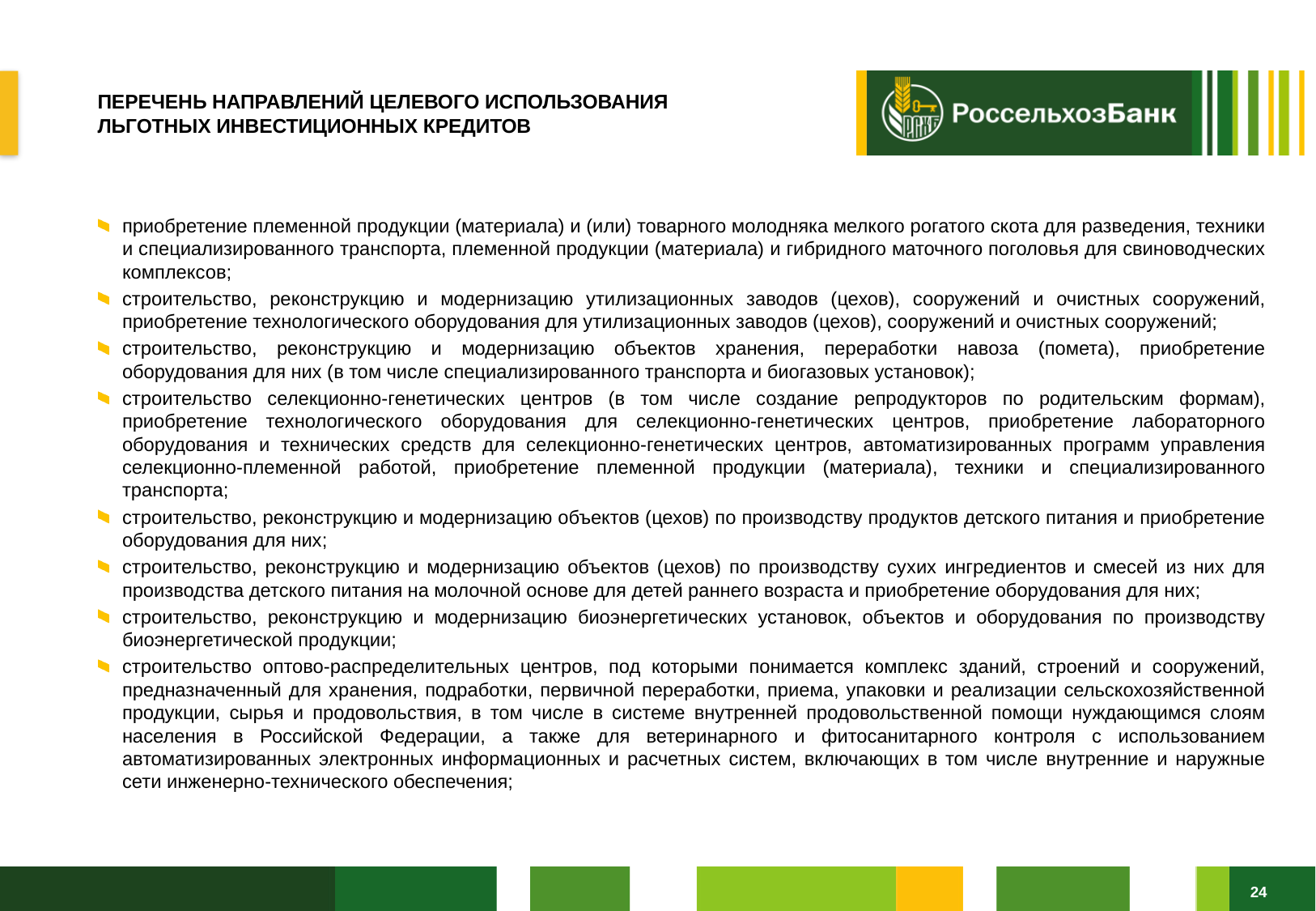

# ПЕРЕЧЕНЬ НАПРАВЛЕНИЙ ЦЕЛЕВОГО ИСПОЛЬЗОВАНИЯ ЛЬГОТНЫХ ИНВЕСТИЦИОННЫХ КРЕДИТОВ
приобретение племенной продукции (материала) и (или) товарного молодняка мелкого рогатого скота для разведения, техники и специализированного транспорта, племенной продукции (материала) и гибридного маточного поголовья для свиноводческих комплексов;
строительство, реконструкцию и модернизацию утилизационных заводов (цехов), сооружений и очистных сооружений, приобретение технологического оборудования для утилизационных заводов (цехов), сооружений и очистных сооружений;
строительство, реконструкцию и модернизацию объектов хранения, переработки навоза (помета), приобретение оборудования для них (в том числе специализированного транспорта и биогазовых установок);
строительство селекционно-генетических центров (в том числе создание репродукторов по родительским формам), приобретение технологического оборудования для селекционно-генетических центров, приобретение лабораторного оборудования и технических средств для селекционно-генетических центров, автоматизированных программ управления селекционно-племенной работой, приобретение племенной продукции (материала), техники и специализированного транспорта;
строительство, реконструкцию и модернизацию объектов (цехов) по производству продуктов детского питания и приобретение оборудования для них;
строительство, реконструкцию и модернизацию объектов (цехов) по производству сухих ингредиентов и смесей из них для производства детского питания на молочной основе для детей раннего возраста и приобретение оборудования для них;
строительство, реконструкцию и модернизацию биоэнергетических установок, объектов и оборудования по производству биоэнергетической продукции;
строительство оптово-распределительных центров, под которыми понимается комплекс зданий, строений и сооружений, предназначенный для хранения, подработки, первичной переработки, приема, упаковки и реализации сельскохозяйственной продукции, сырья и продовольствия, в том числе в системе внутренней продовольственной помощи нуждающимся слоям населения в Российской Федерации, а также для ветеринарного и фитосанитарного контроля с использованием автоматизированных электронных информационных и расчетных систем, включающих в том числе внутренние и наружные сети инженерно-технического обеспечения;

24